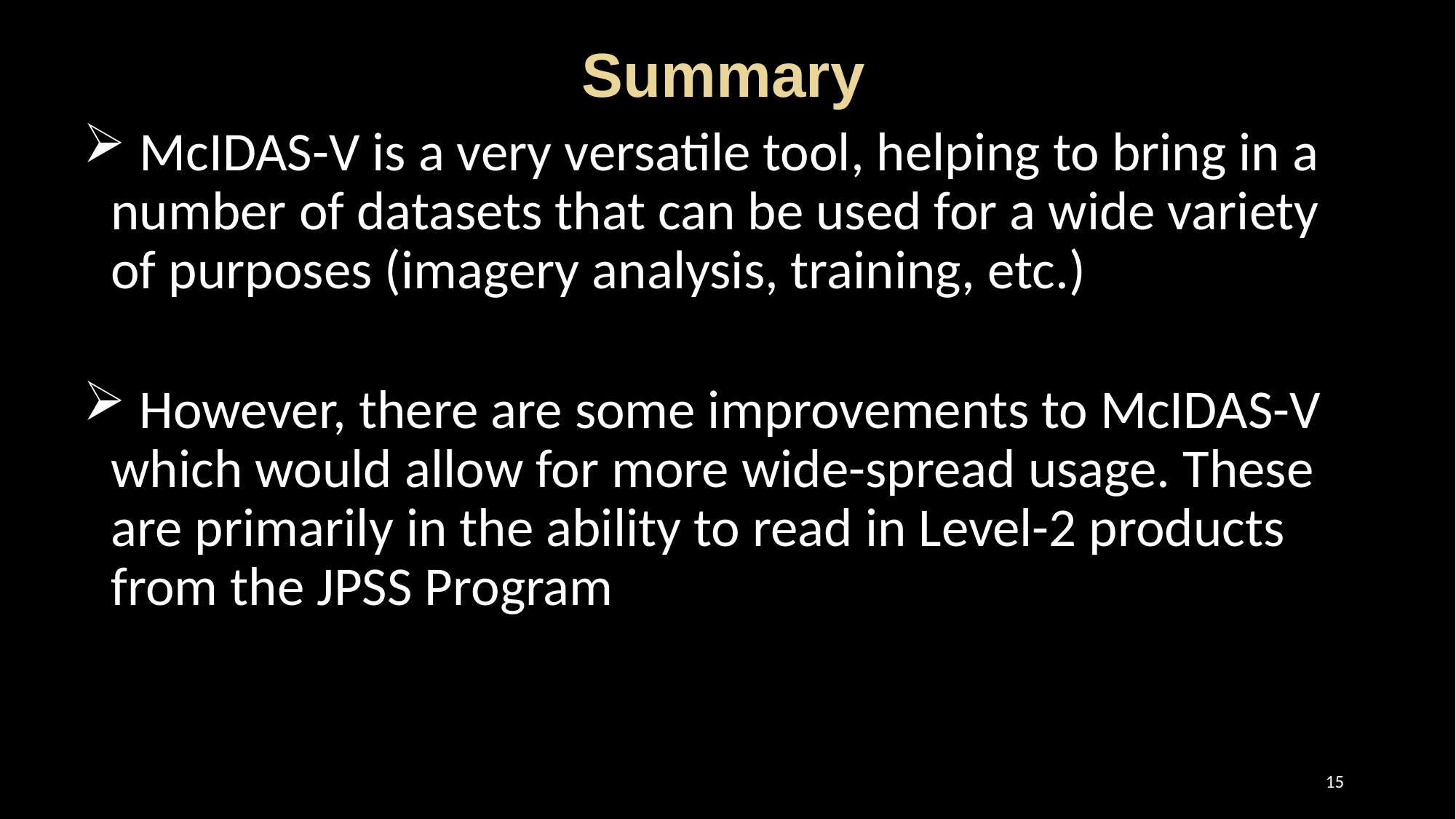

Summary
 McIDAS-V is a very versatile tool, helping to bring in a number of datasets that can be used for a wide variety of purposes (imagery analysis, training, etc.)
 However, there are some improvements to McIDAS-V which would allow for more wide-spread usage. These are primarily in the ability to read in Level-2 products from the JPSS Program

15